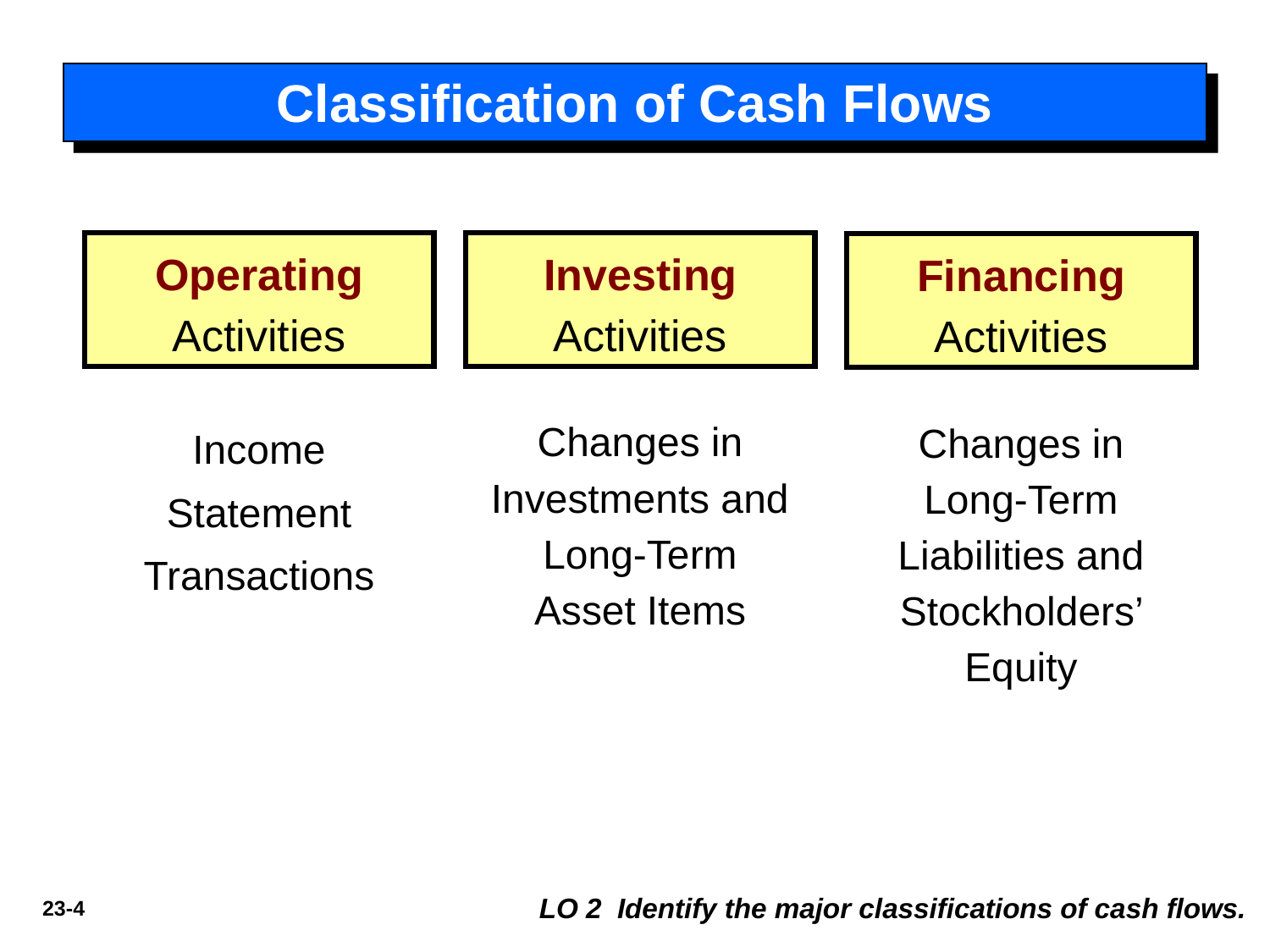

Classification of Cash Flows
Operating Activities
Investing Activities
Financing Activities
Income Statement Transactions
Changes in Investments and Long-Term Asset Items
Changes in Long-Term Liabilities and Stockholders’ Equity
LO 2  Identify the major classifications of cash flows.